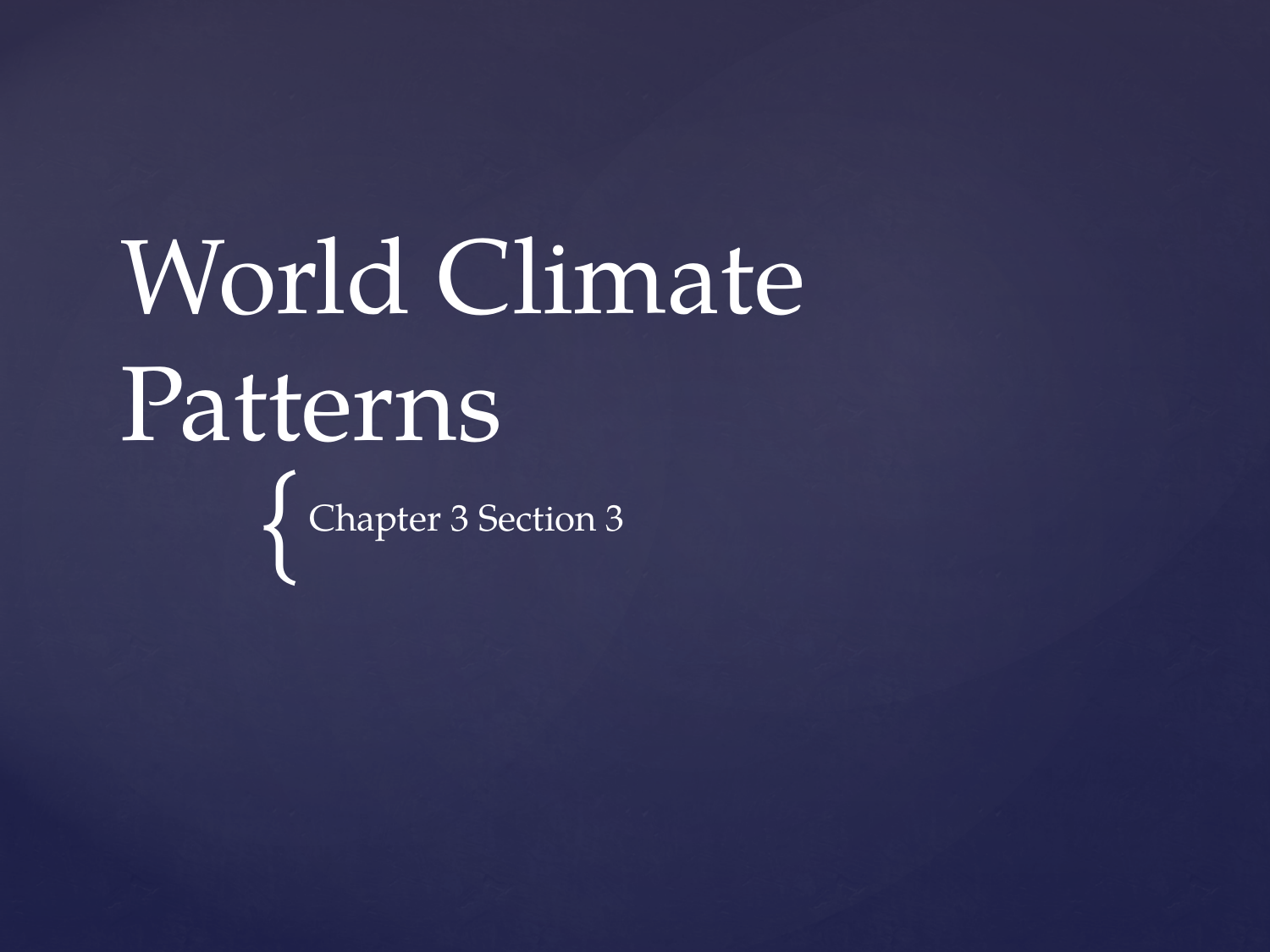

# World Climate Patterns
Chapter 3 Section 3